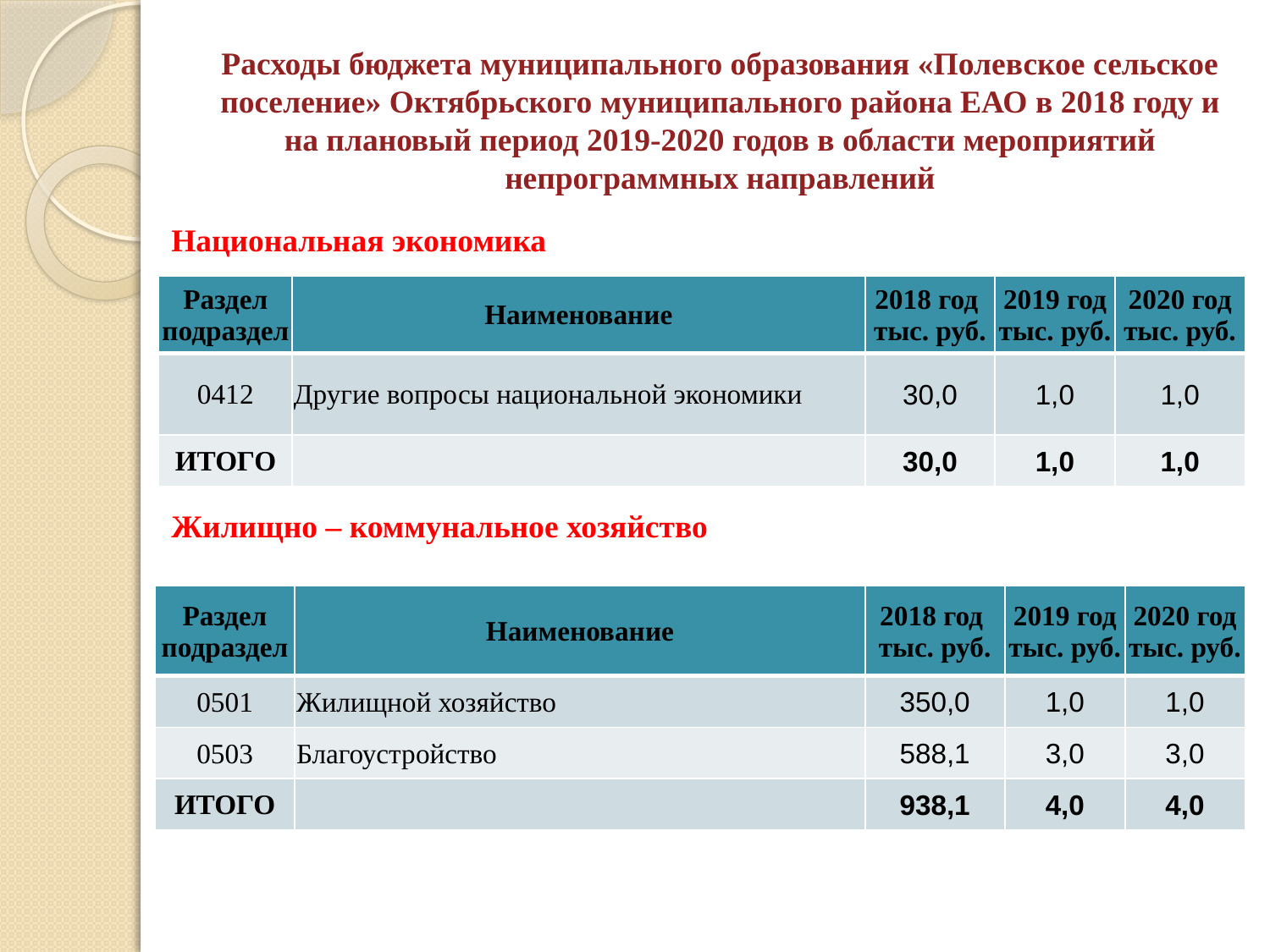

# Расходы бюджета муниципального образования «Полевское сельское поселение» Октябрьского муниципального района ЕАО в 2018 году и на плановый период 2019-2020 годов в области мероприятий непрограммных направлений
Национальная экономика
| Раздел подраздел | Наименование | 2018 год тыс. руб. | 2019 год тыс. руб. | 2020 год тыс. руб. |
| --- | --- | --- | --- | --- |
| 0412 | Другие вопросы национальной экономики | 30,0 | 1,0 | 1,0 |
| ИТОГО |  | 30,0 | 1,0 | 1,0 |
Жилищно – коммунальное хозяйство
| Раздел подраздел | Наименование | 2018 год тыс. руб. | 2019 год тыс. руб. | 2020 год тыс. руб. |
| --- | --- | --- | --- | --- |
| 0501 | Жилищной хозяйство | 350,0 | 1,0 | 1,0 |
| 0503 | Благоустройство | 588,1 | 3,0 | 3,0 |
| ИТОГО |  | 938,1 | 4,0 | 4,0 |